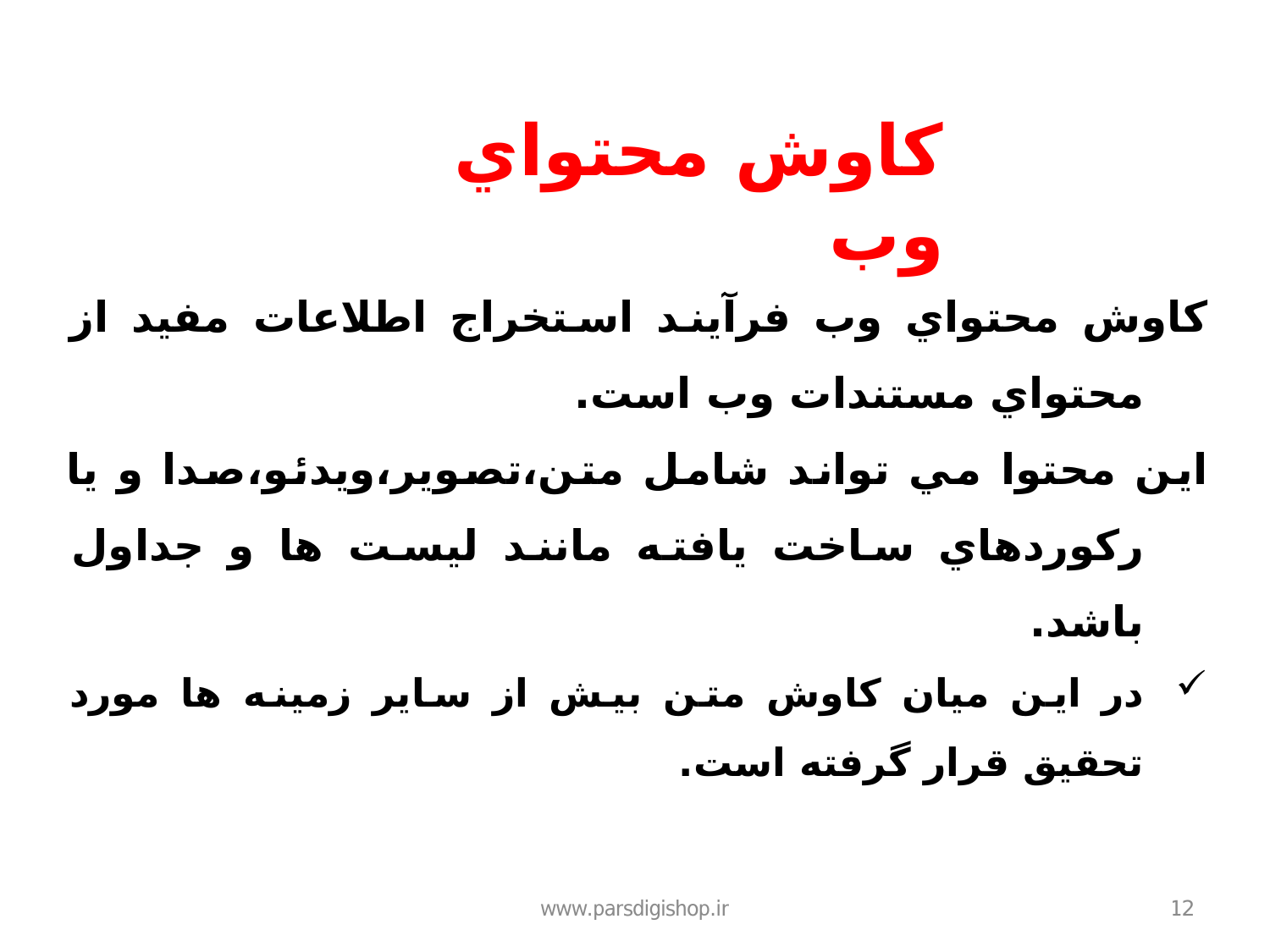

کاوش محتواي وب
کاوش محتواي وب فرآيند استخراج اطلاعات مفيد از محتواي مستندات وب است.
اين محتوا مي تواند شامل متن،تصوير،ويدئو،صدا و يا رکوردهاي ساخت يافته مانند ليست ها و جداول باشد.
در اين ميان کاوش متن بيش از ساير زمينه ها مورد تحقيق قرار گرفته است.

www.parsdigishop.ir
12